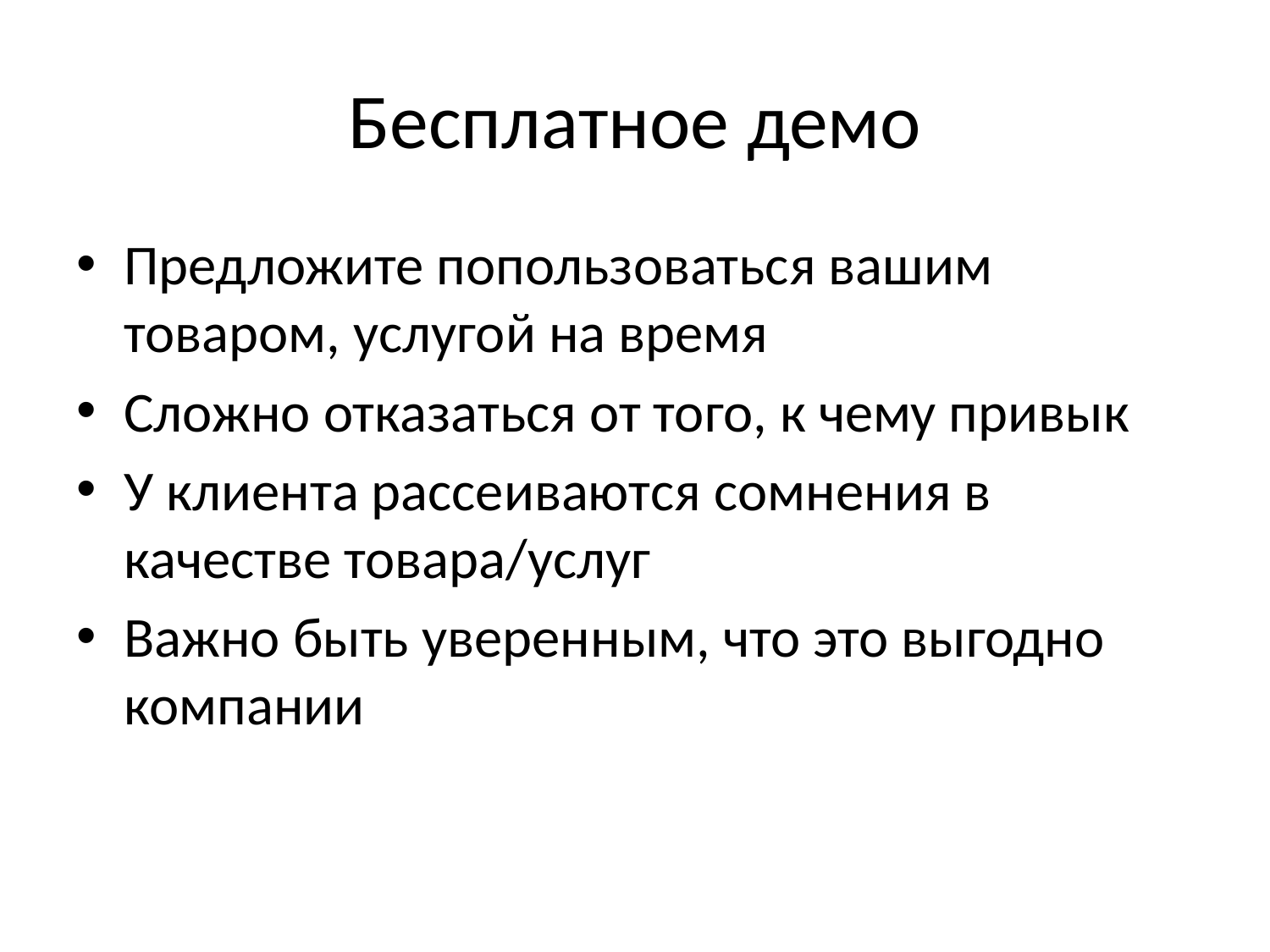

# Бесплатное демо
Предложите попользоваться вашим товаром, услугой на время
Сложно отказаться от того, к чему привык
У клиента рассеиваются сомнения в качестве товара/услуг
Важно быть уверенным, что это выгодно компании